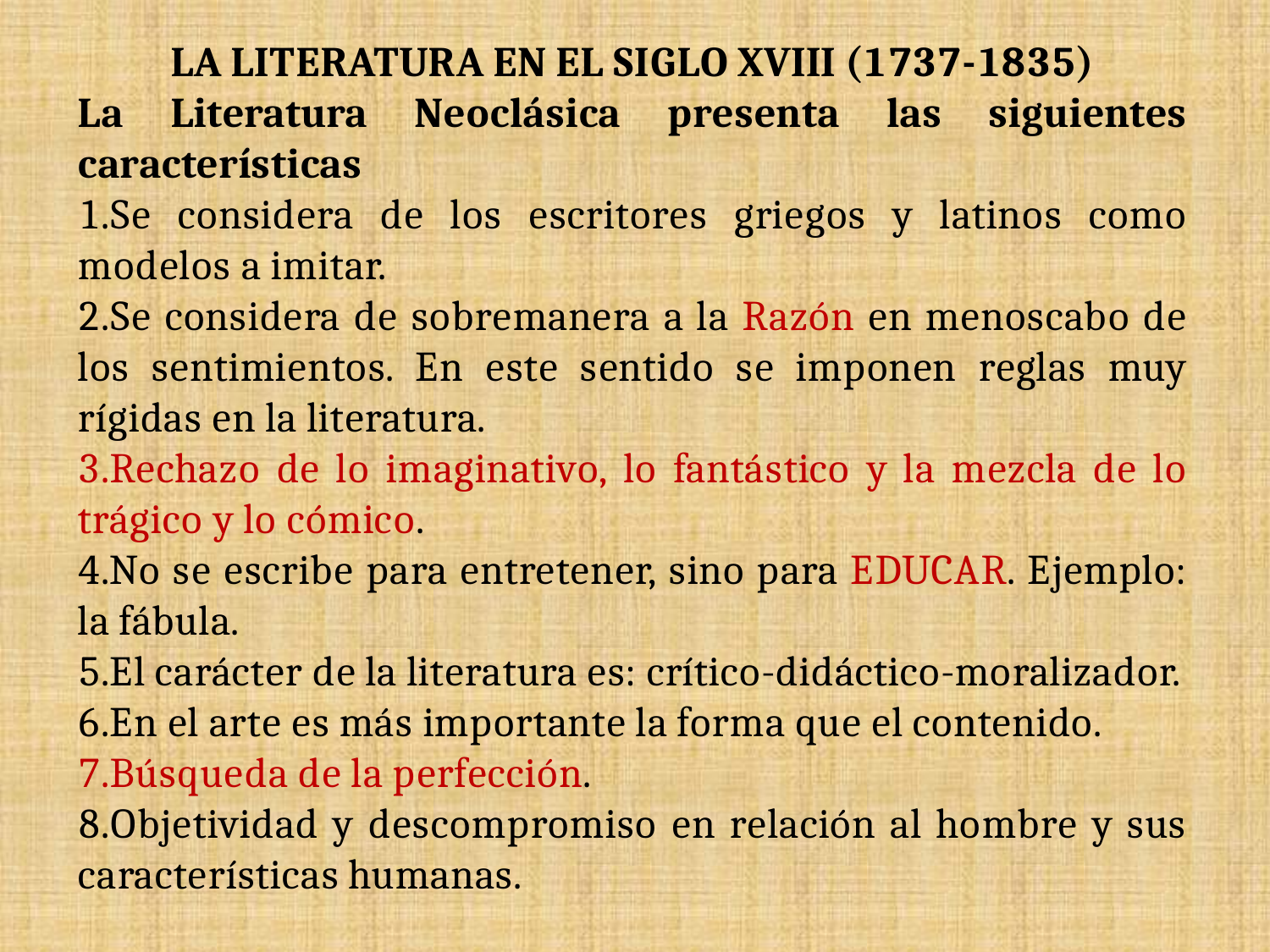

LA LITERATURA EN EL SIGLO XVIII (1737-1835)
La Literatura Neoclásica presenta las siguientes características
Se considera de los escritores griegos y latinos como modelos a imitar.
Se considera de sobremanera a la Razón en menoscabo de los sentimientos. En este sentido se imponen reglas muy rígidas en la literatura.
Rechazo de lo imaginativo, lo fantástico y la mezcla de lo trágico y lo cómico.
No se escribe para entretener, sino para EDUCAR. Ejemplo: la fábula.
El carácter de la literatura es: crítico-didáctico-moralizador.
En el arte es más importante la forma que el contenido.
Búsqueda de la perfección.
Objetividad y descompromiso en relación al hombre y sus características humanas.